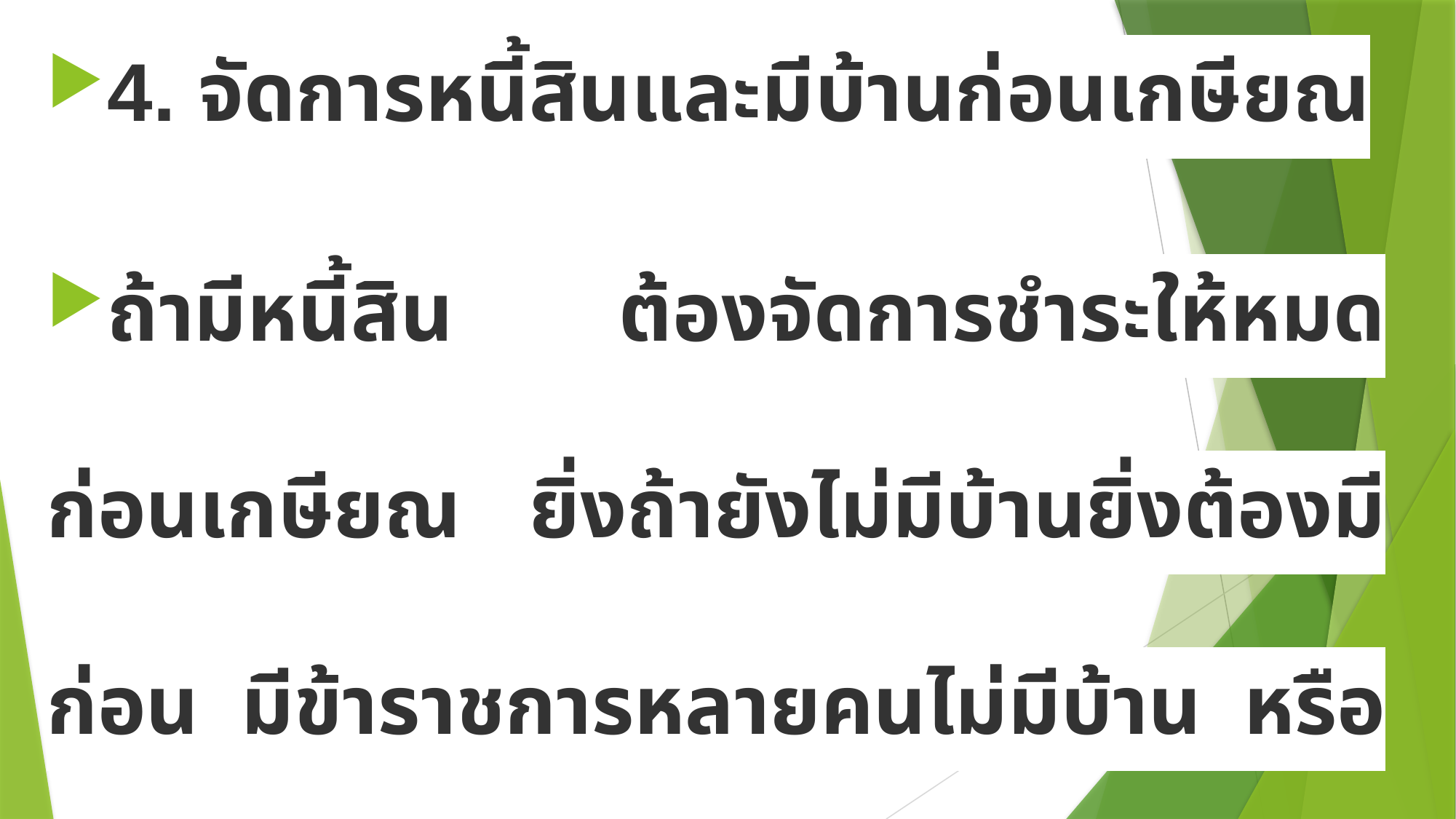

4. จัดการหนี้สินและมีบ้านก่อนเกษียณ
ถ้ามีหนี้สิน ต้องจัดการชำระให้หมดก่อนเกษียณ ยิ่งถ้ายังไม่มีบ้านยิ่งต้องมีก่อน มีข้าราชการหลายคนไม่มีบ้าน หรือ เพิ่งซื้อบ้านตอนแก่  พอเกษียณ ยังต้องจ่ายเงินค่าผ่อนอยู่